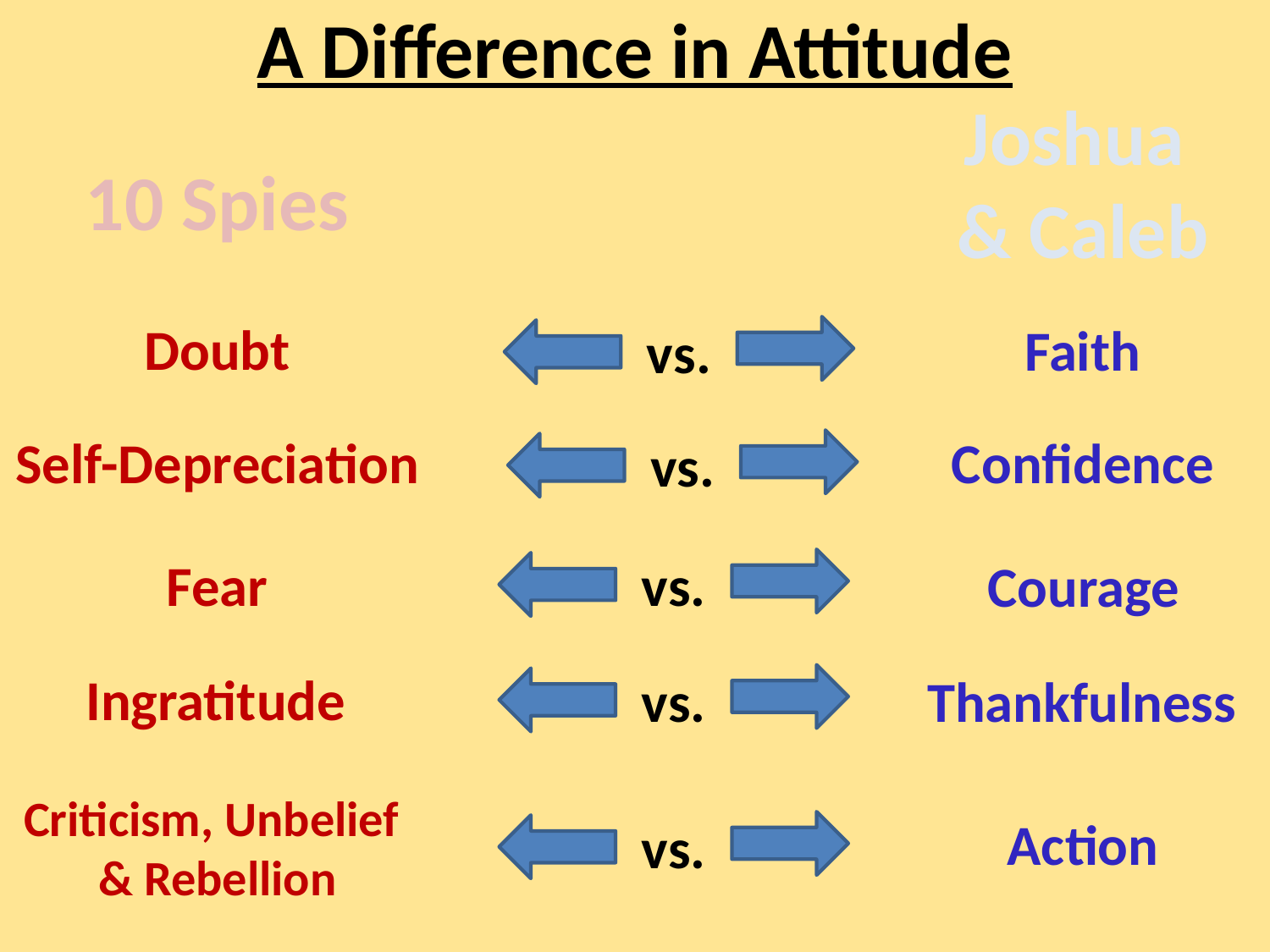

# A Difference in Attitude
Joshua
& Caleb
10 Spies
Doubt
Faith
vs.

Confidence
Self-Depreciation
vs.

Fear
vs.

Courage
Ingratitude
vs.

Thankfulness
Criticism, Unbelief
& Rebellion
Action
vs.